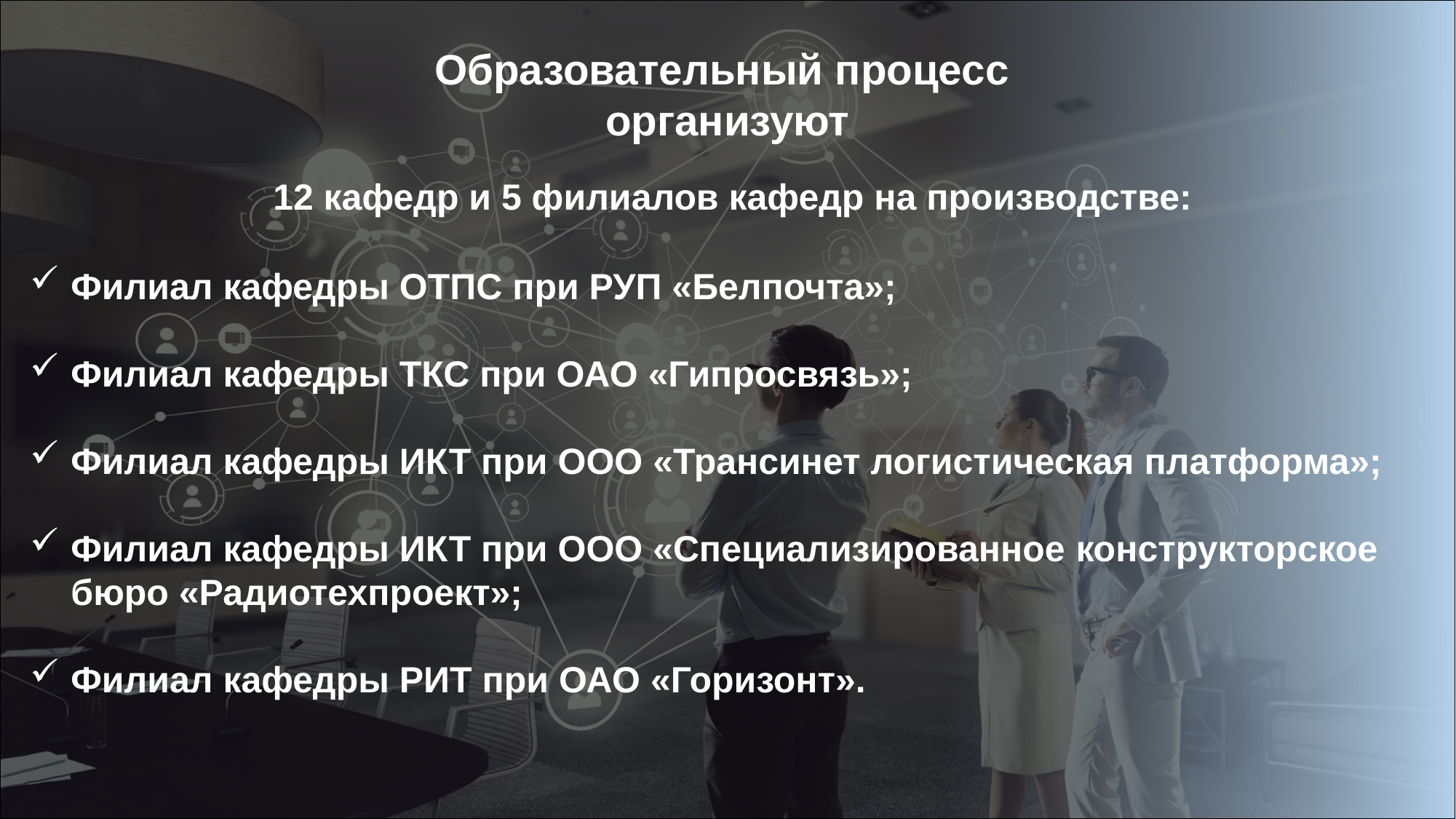

12 кафедр и 5 филиалов кафедр на производстве:
Образовательный процесс
организуют

Филиал кафедры ОТПС при РУП «Белпочта»;
Филиал кафедры ТКС при ОАО «Гипросвязь»;
Филиал кафедры ИКТ при ООО «Трансинет логистическая платформа»;
Филиал кафедры ИКТ при ООО «Специализированное конструкторское бюро «Радиотехпроект»;
Филиал кафедры РИТ при ОАО «Горизонт».